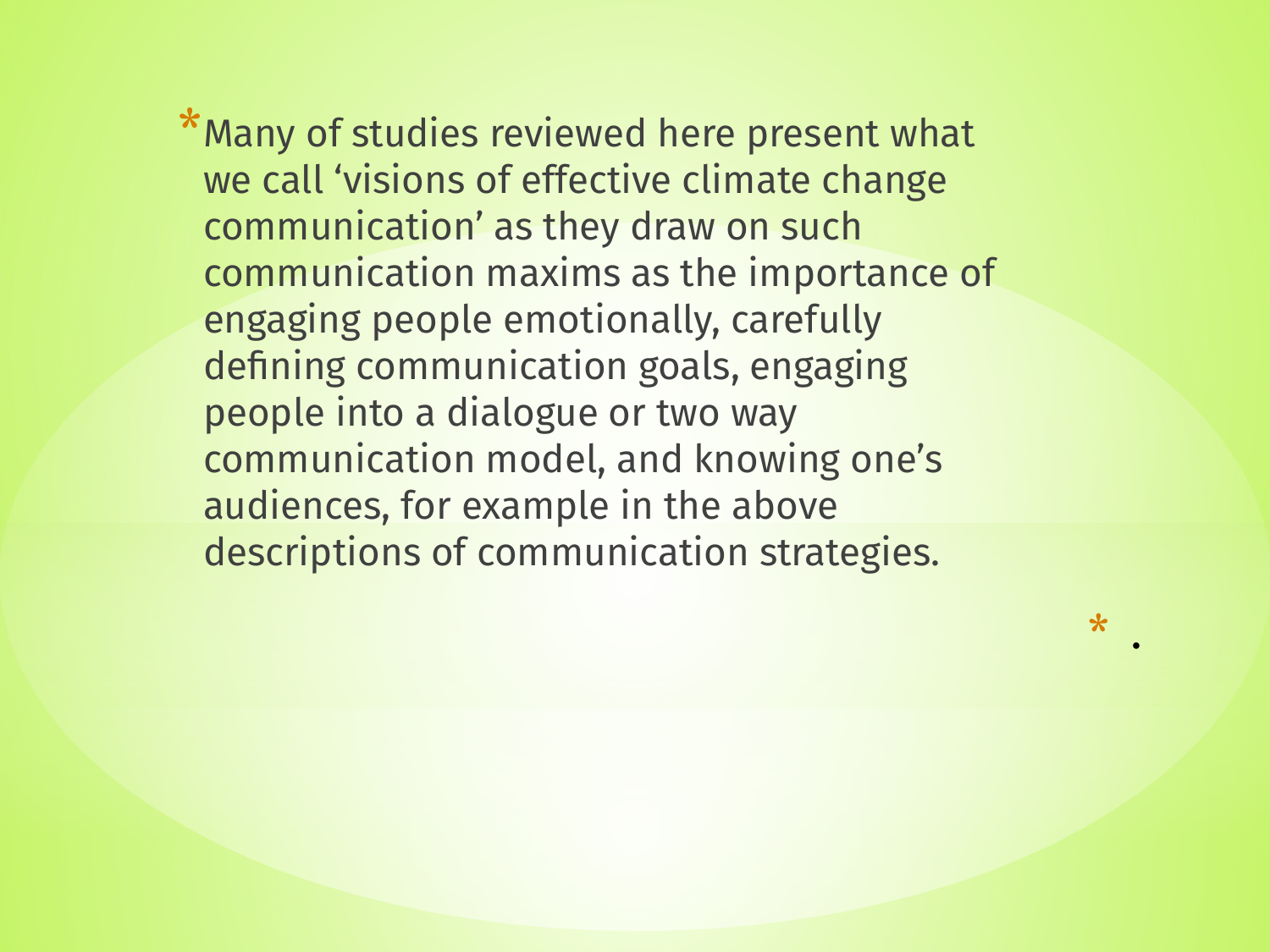

Many of studies reviewed here present what we call ‘visions of effective climate change communication’ as they draw on such communication maxims as the importance of engaging people emotionally, carefully defining communication goals, engaging people into a dialogue or two way communication model, and knowing one’s audiences, for example in the above descriptions of communication strategies.
# .